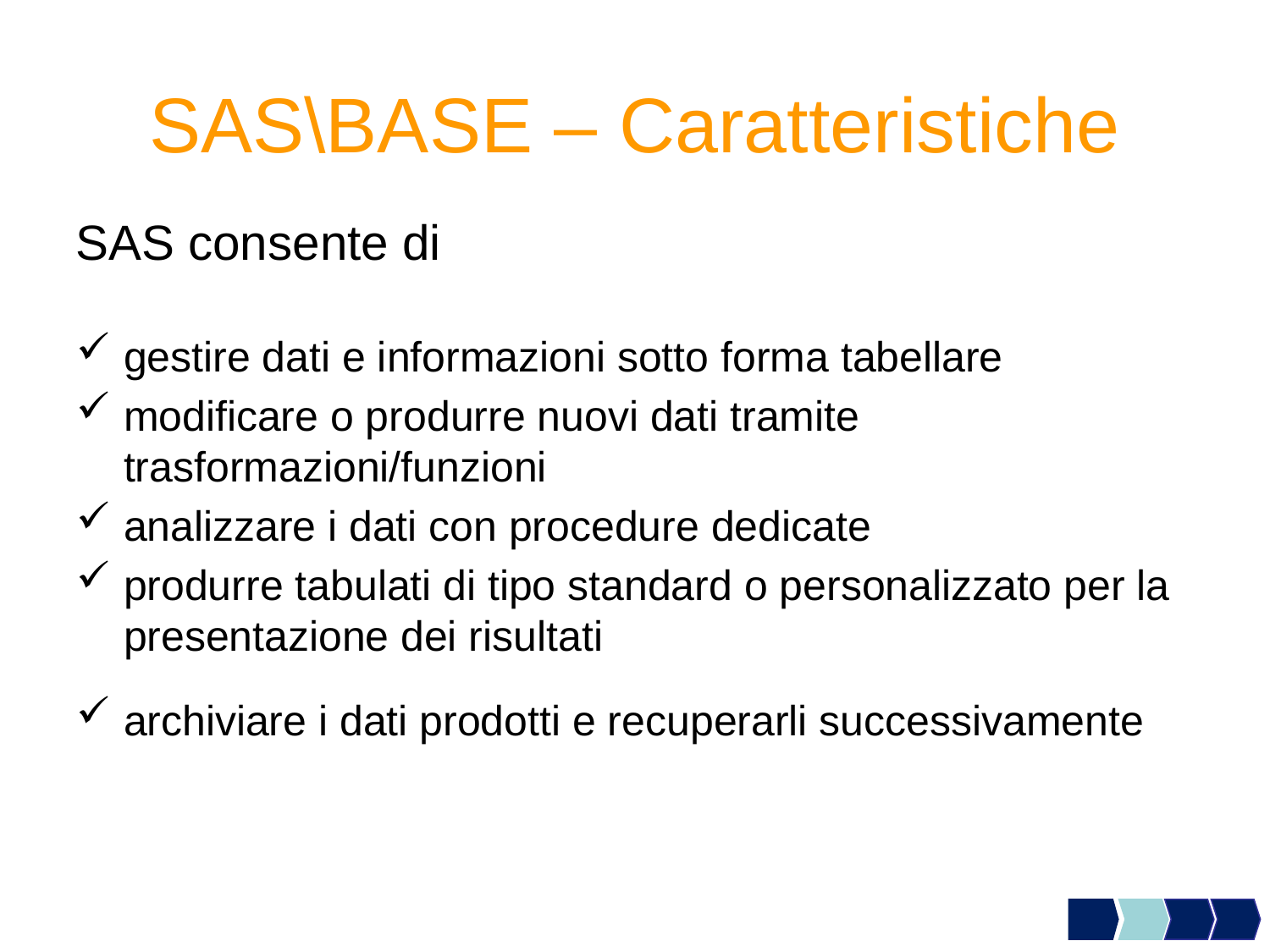

SAS\BASE – Caratteristiche
SAS consente di

gestire dati e informazioni sotto forma tabellare
modificare o produrre nuovi dati tramite trasformazioni/funzioni
analizzare i dati con procedure dedicate
produrre tabulati di tipo standard o personalizzato per la presentazione dei risultati
archiviare i dati prodotti e recuperarli successivamente